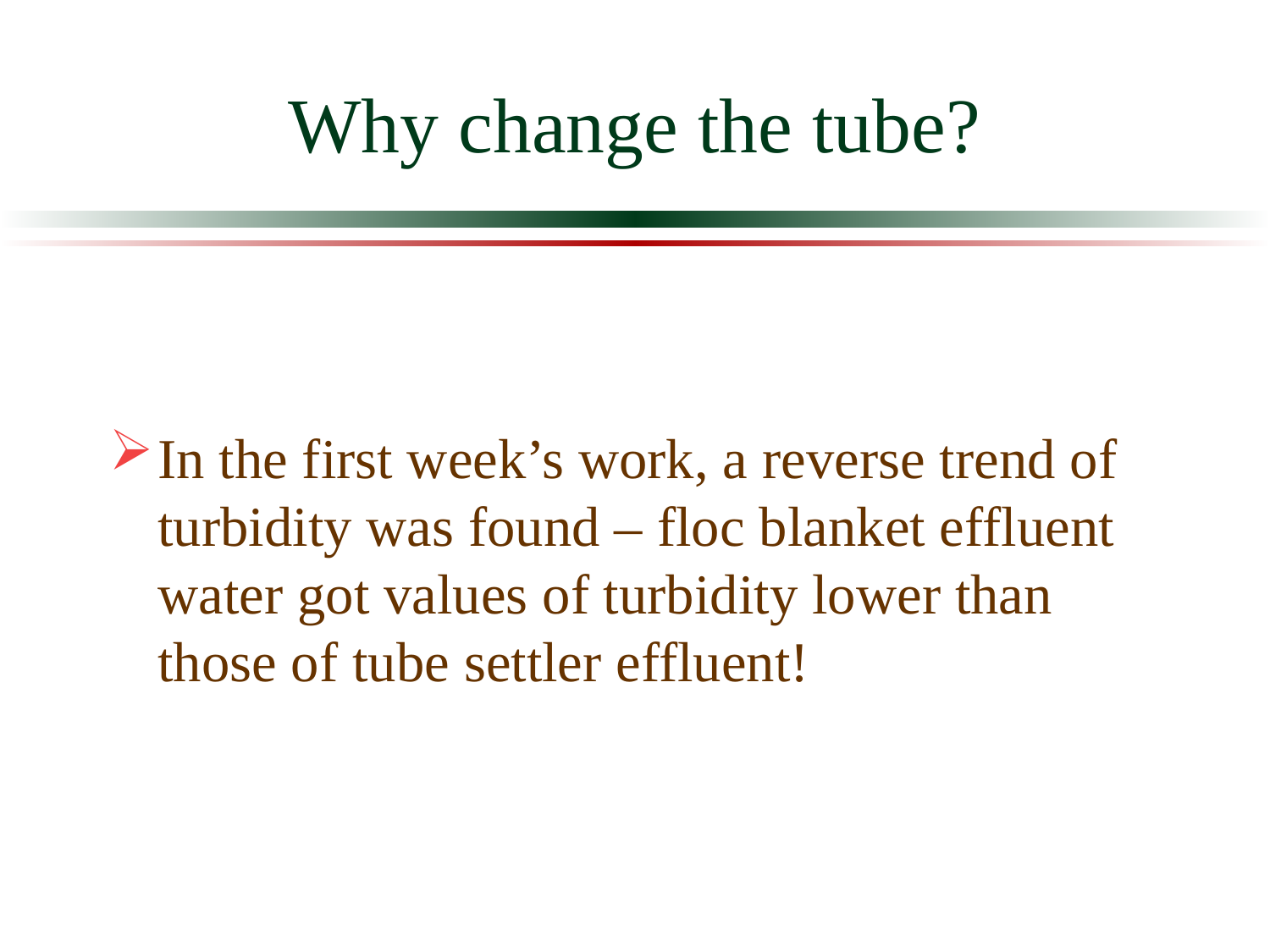

# Why change the tube?
In the first week’s work, a reverse trend of turbidity was found – floc blanket effluent water got values of turbidity lower than those of tube settler effluent!